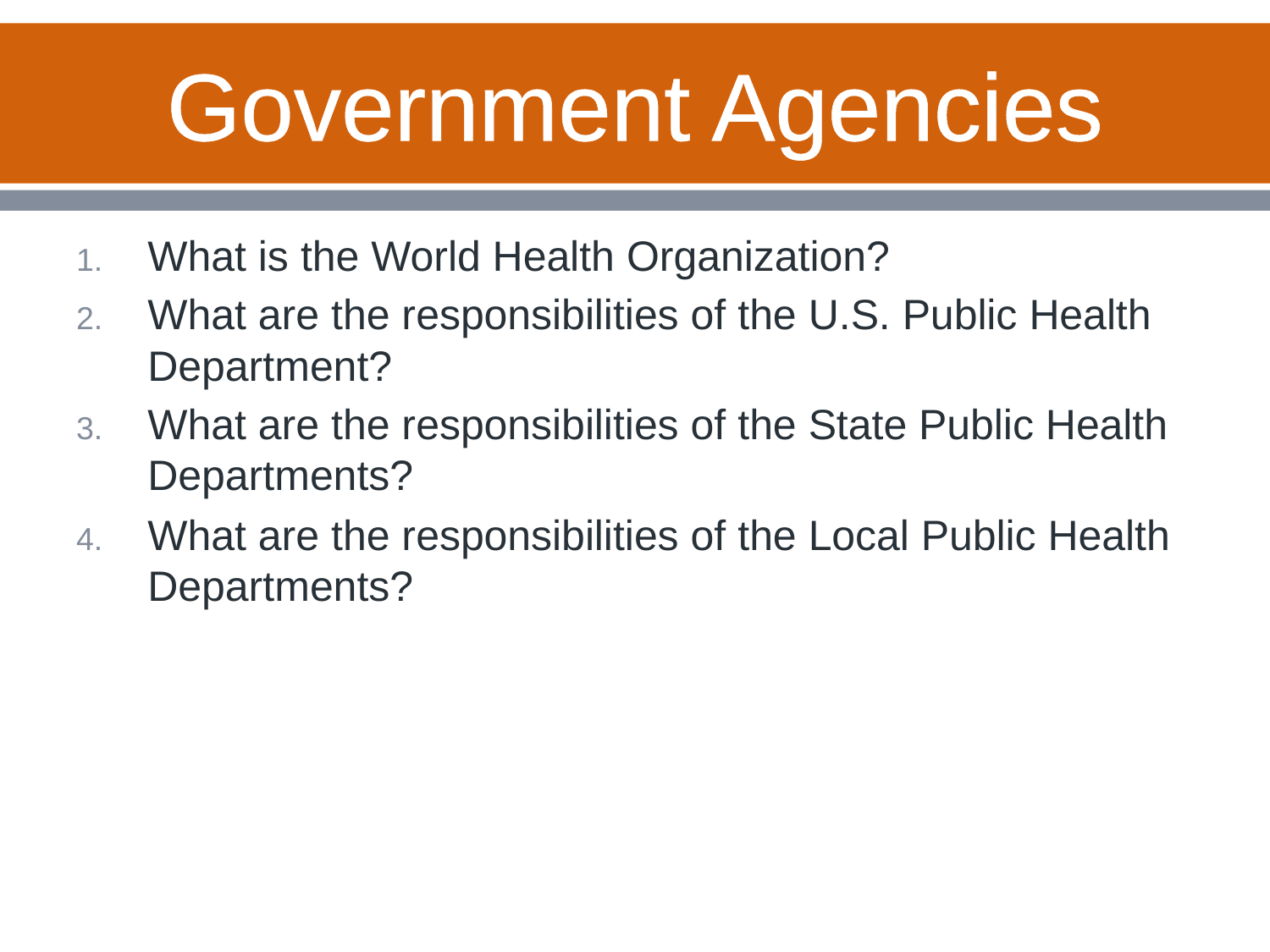

# Government Agencies
What is the World Health Organization?
What are the responsibilities of the U.S. Public Health Department?
What are the responsibilities of the State Public Health Departments?
What are the responsibilities of the Local Public Health Departments?